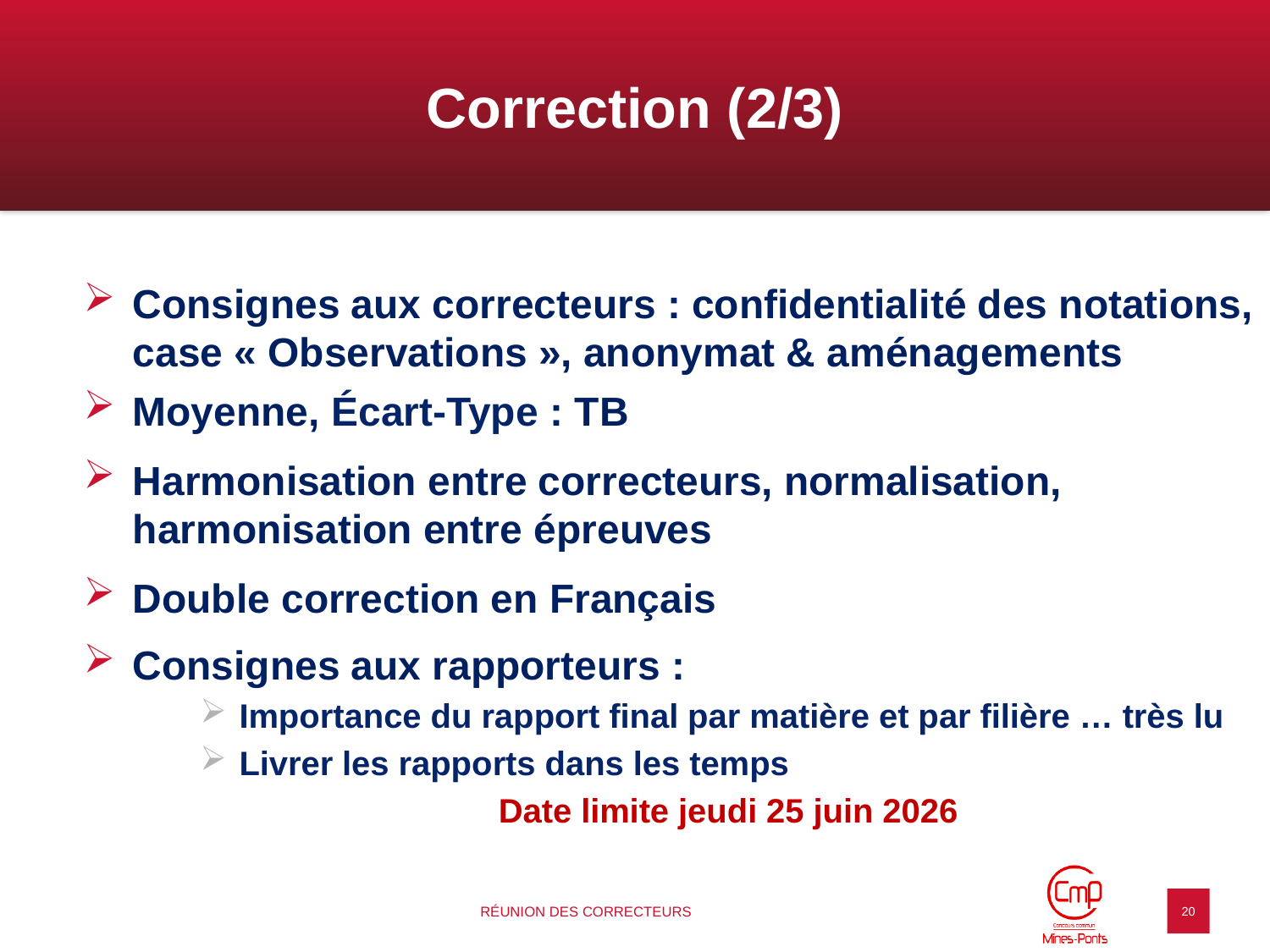

# Correction (2/3)

Consignes aux correcteurs : confidentialité des notations, case « Observations », anonymat & aménagements
Moyenne, Écart-Type : TB
Harmonisation entre correcteurs, normalisation, harmonisation entre épreuves
Double correction en Français
Consignes aux rapporteurs :
Importance du rapport final par matière et par filière … très lu
Livrer les rapports dans les temps
Date limite jeudi 25 juin 2026

Réunion des Correcteurs
20